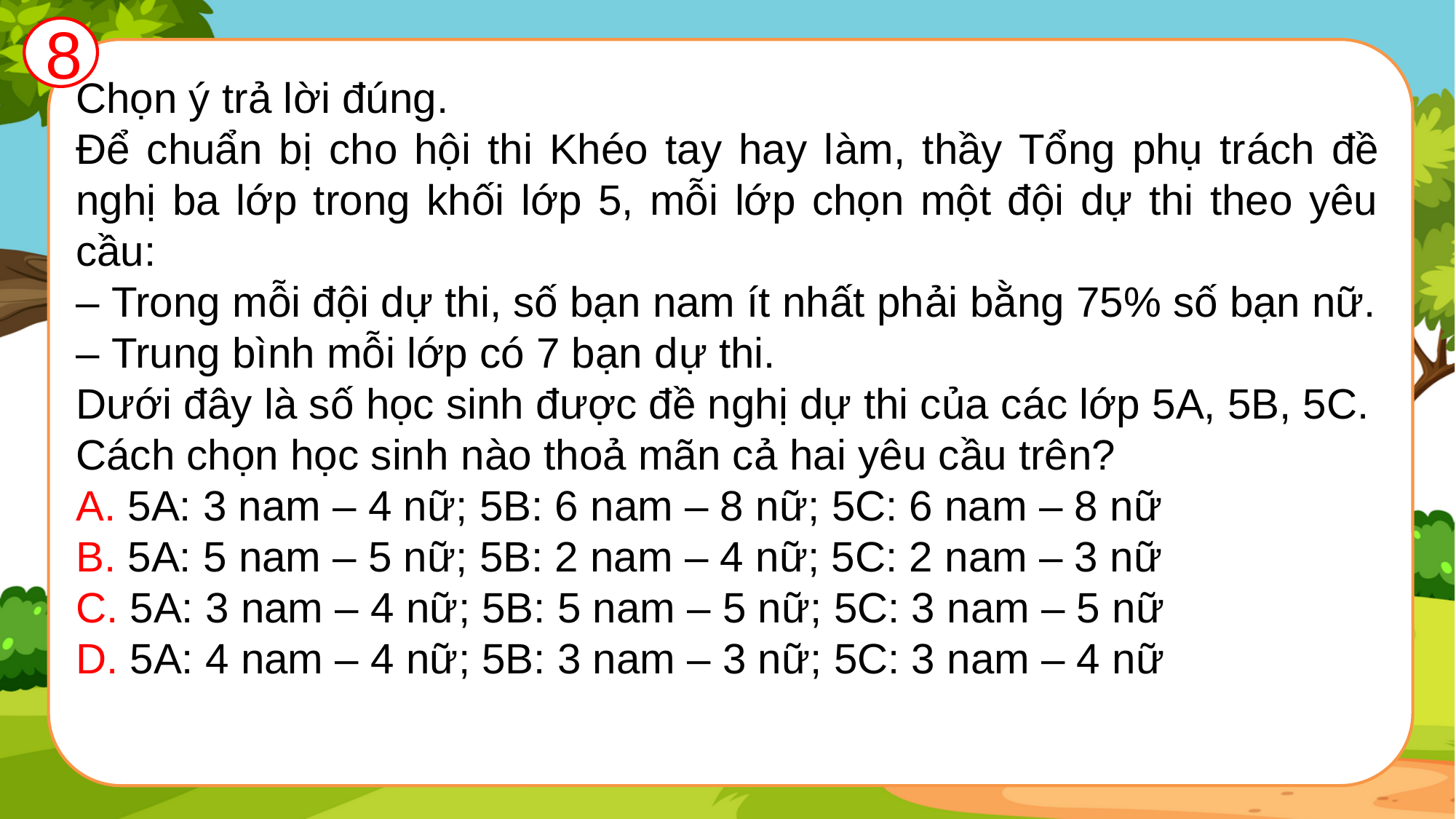

8
Chọn ý trả lời đúng.
Để chuẩn bị cho hội thi Khéo tay hay làm, thầy Tổng phụ trách đề nghị ba lớp trong khối lớp 5, mỗi lớp chọn một đội dự thi theo yêu cầu:
– Trong mỗi đội dự thi, số bạn nam ít nhất phải bằng 75% số bạn nữ.
– Trung bình mỗi lớp có 7 bạn dự thi.
Dưới đây là số học sinh được đề nghị dự thi của các lớp 5A, 5B, 5C.
Cách chọn học sinh nào thoả mãn cả hai yêu cầu trên?
A. 5A: 3 nam – 4 nữ; 5B: 6 nam – 8 nữ; 5C: 6 nam – 8 nữ
B. 5A: 5 nam – 5 nữ; 5B: 2 nam – 4 nữ; 5C: 2 nam – 3 nữ
C. 5A: 3 nam – 4 nữ; 5B: 5 nam – 5 nữ; 5C: 3 nam – 5 nữ
D. 5A: 4 nam – 4 nữ; 5B: 3 nam – 3 nữ; 5C: 3 nam – 4 nữ